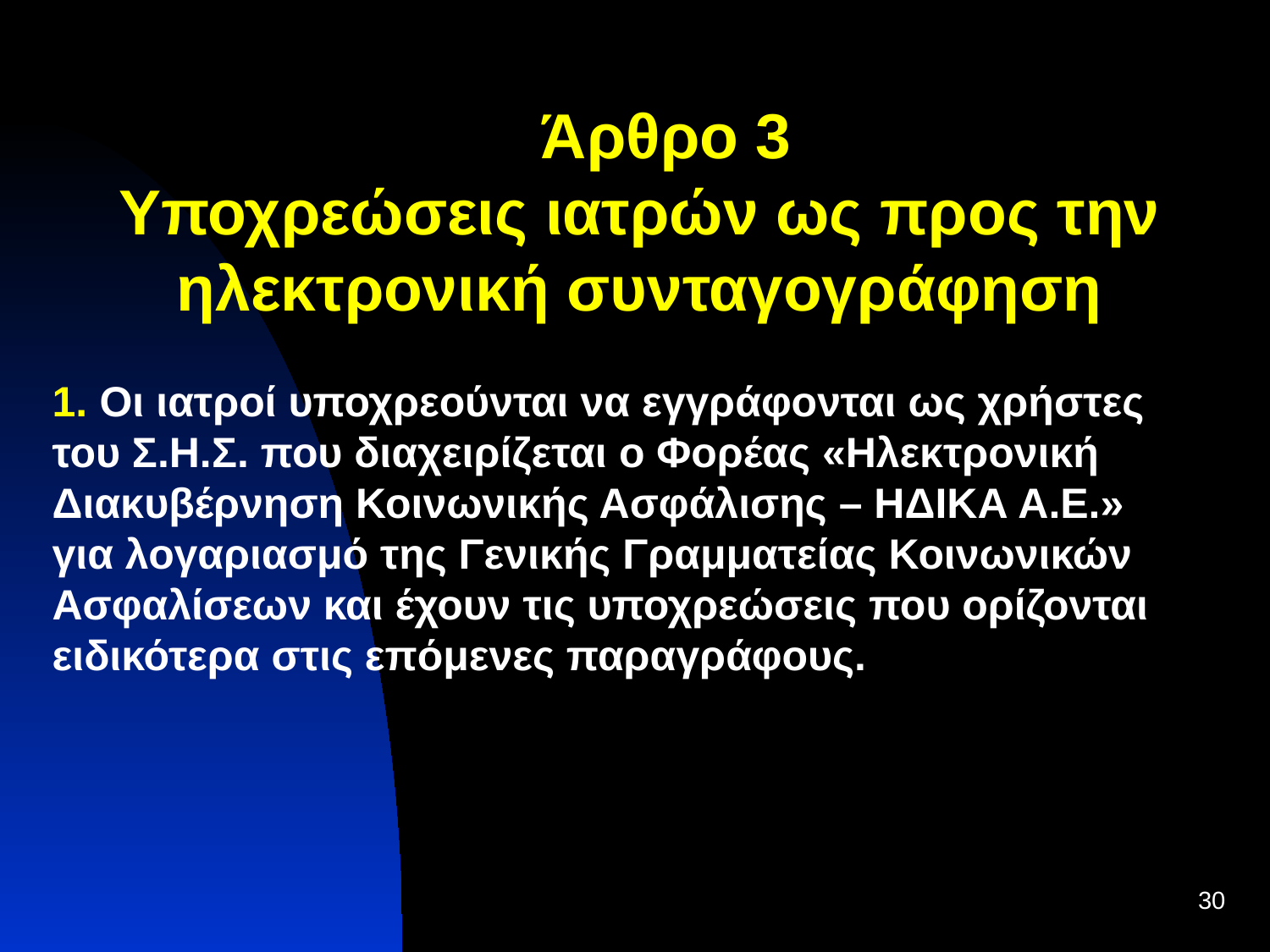

Άρθρο 3
Υποχρεώσεις ιατρών ως προς την ηλεκτρονική συνταγογράφηση

1. Οι ιατροί υποχρεούνται να εγγράφονται ως χρήστες
του Σ.Η.Σ. που διαχειρίζεται ο Φορέας «Ηλεκτρονική
Διακυβέρνηση Κοινωνικής Ασφάλισης – ΗΔΙΚΑ Α.Ε.»
για λογαριασμό της Γενικής Γραμματείας Κοινωνικών
Ασφαλίσεων και έχουν τις υποχρεώσεις που ορίζονται
ειδικότερα στις επόμενες παραγράφους.

30